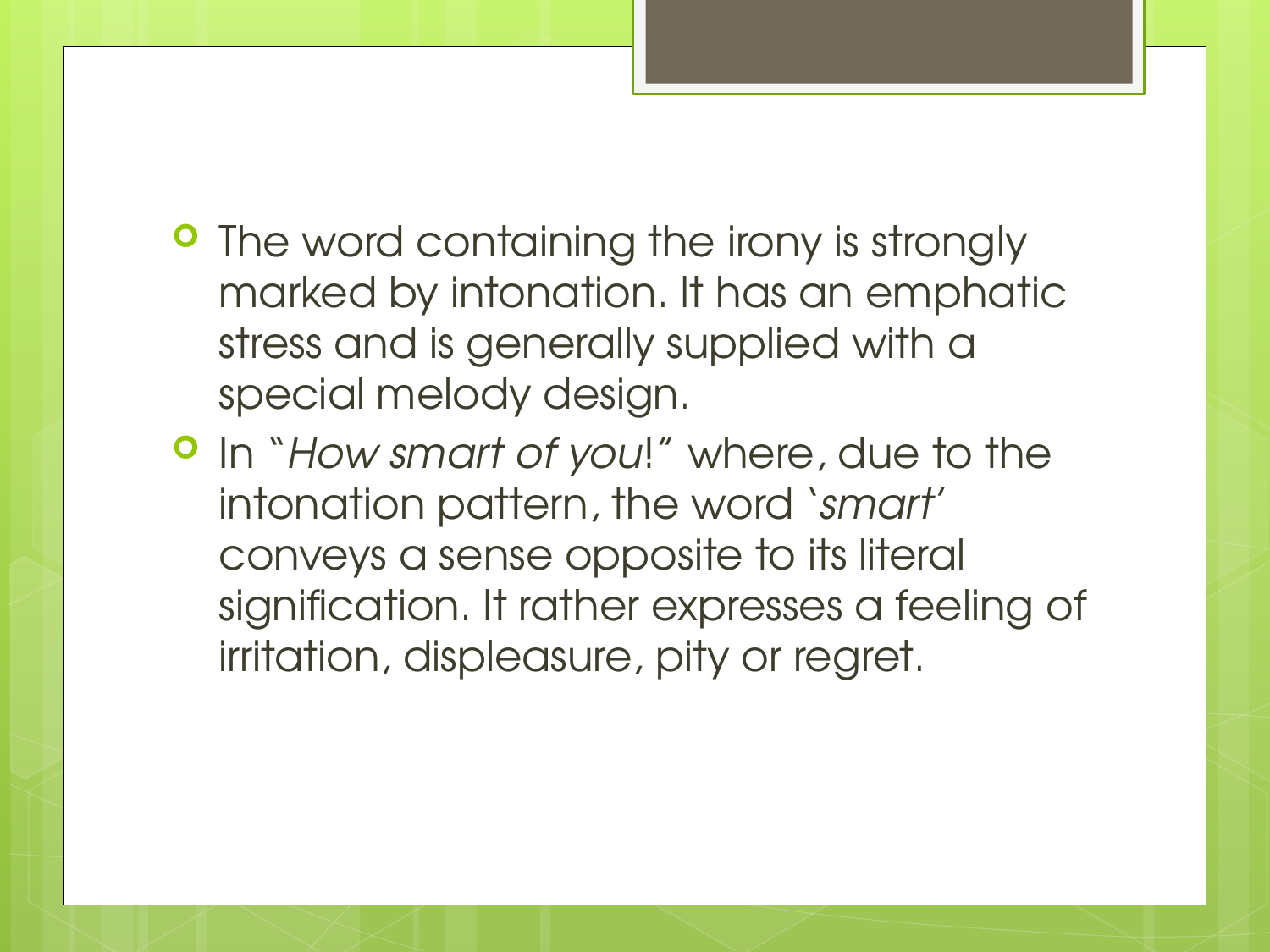

The word containing the irony is strongly marked by intonation. It has an emphatic stress and is generally supplied with a special melody design.
In “How smart of you!” where, due to the intonation pattern, the word ‘smart’ conveys a sense opposite to its literal signification. It rather expresses a feeling of irritation, displeasure, pity or regret.